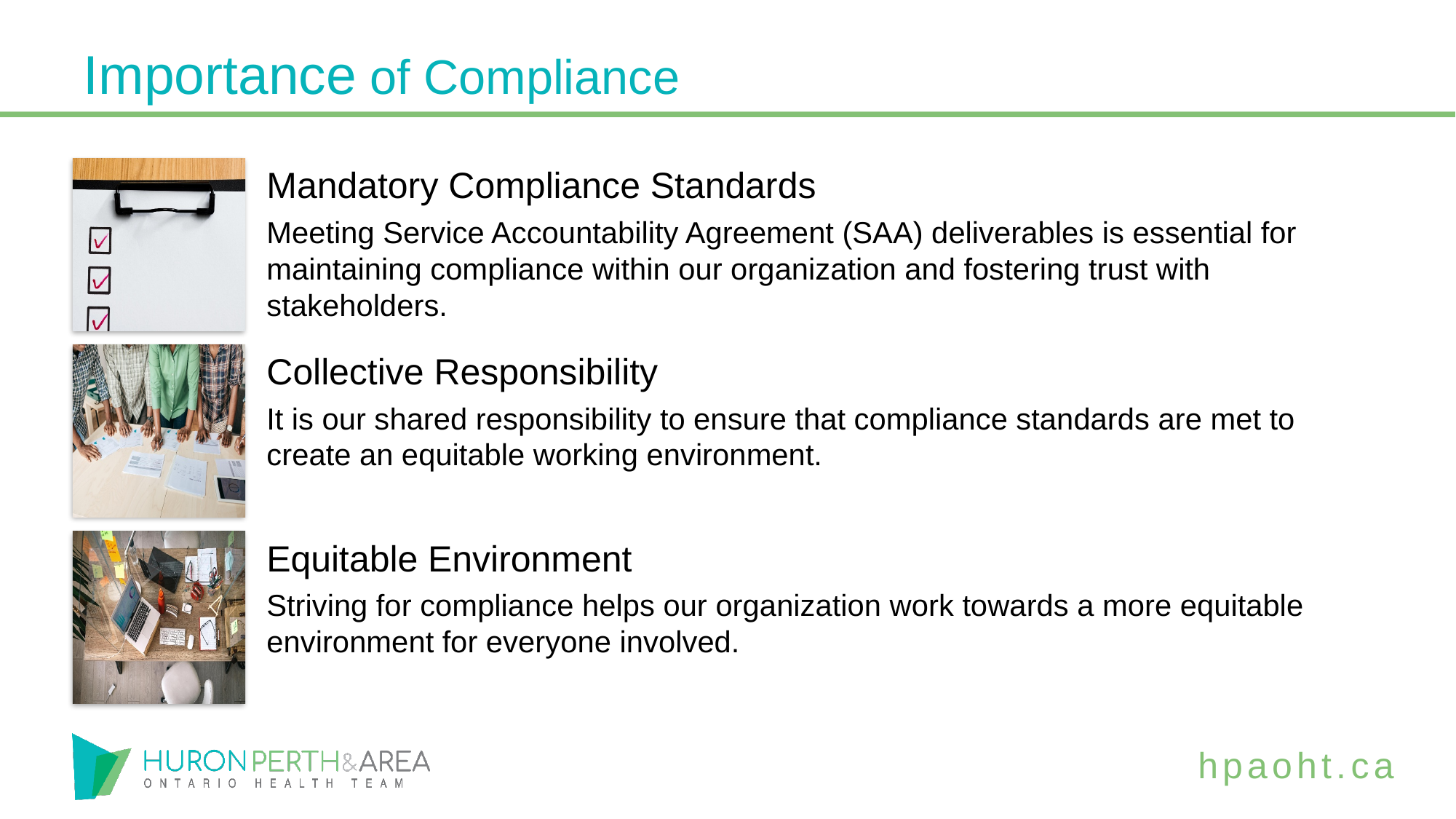

Importance of Compliance
Mandatory Compliance Standards
Meeting Service Accountability Agreement (SAA) deliverables is essential for maintaining compliance within our organization and fostering trust with stakeholders.
Collective Responsibility
It is our shared responsibility to ensure that compliance standards are met to create an equitable working environment.
Equitable Environment
Striving for compliance helps our organization work towards a more equitable environment for everyone involved.